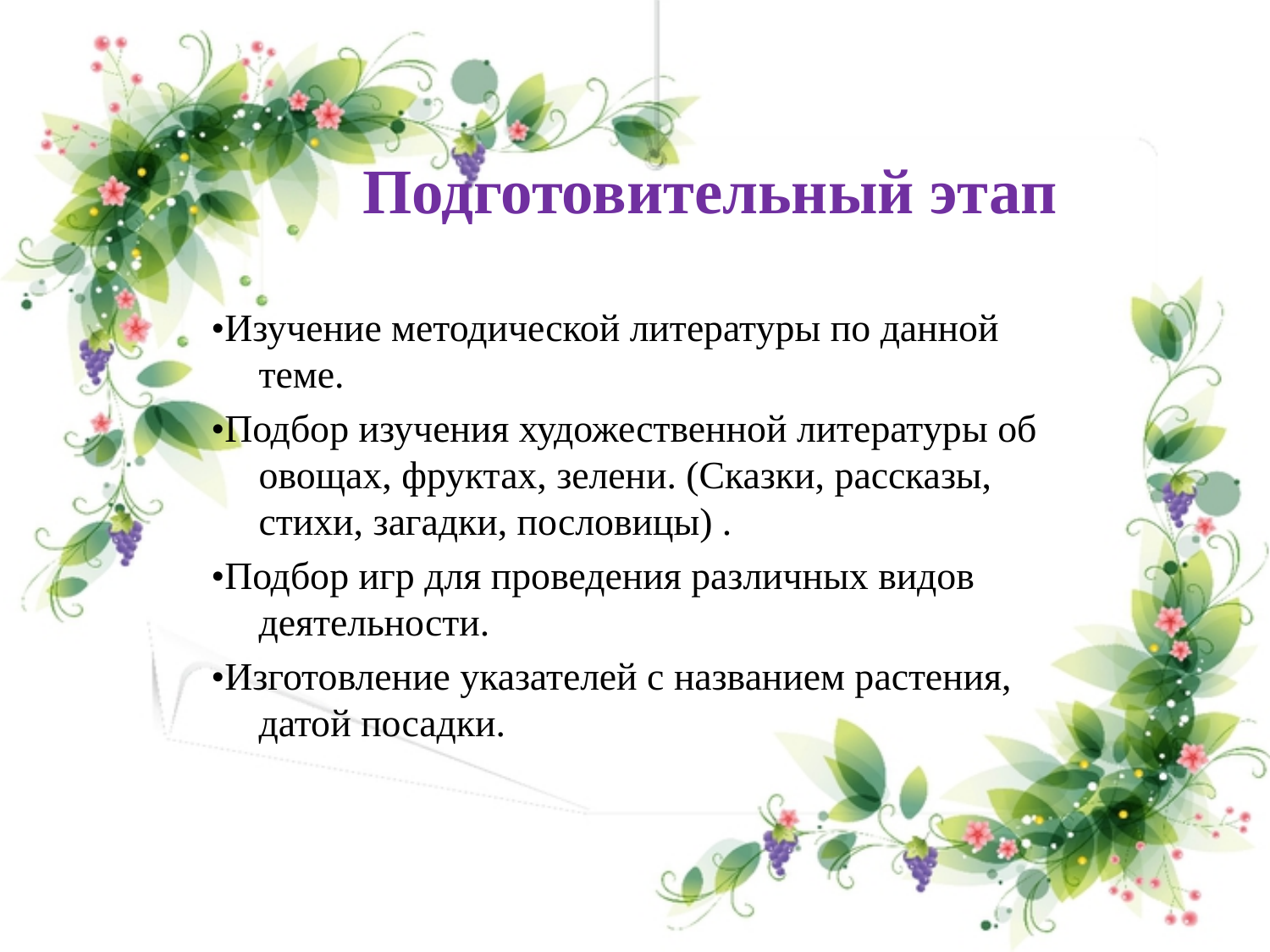

# Подготовительный этап
•Изучение методической литературы по данной теме.
•Подбор изучения художественной литературы об овощах, фруктах, зелени. (Сказки, рассказы, стихи, загадки, пословицы) .
•Подбор игр для проведения различных видов деятельности.
•Изготовление указателей с названием растения, датой посадки.